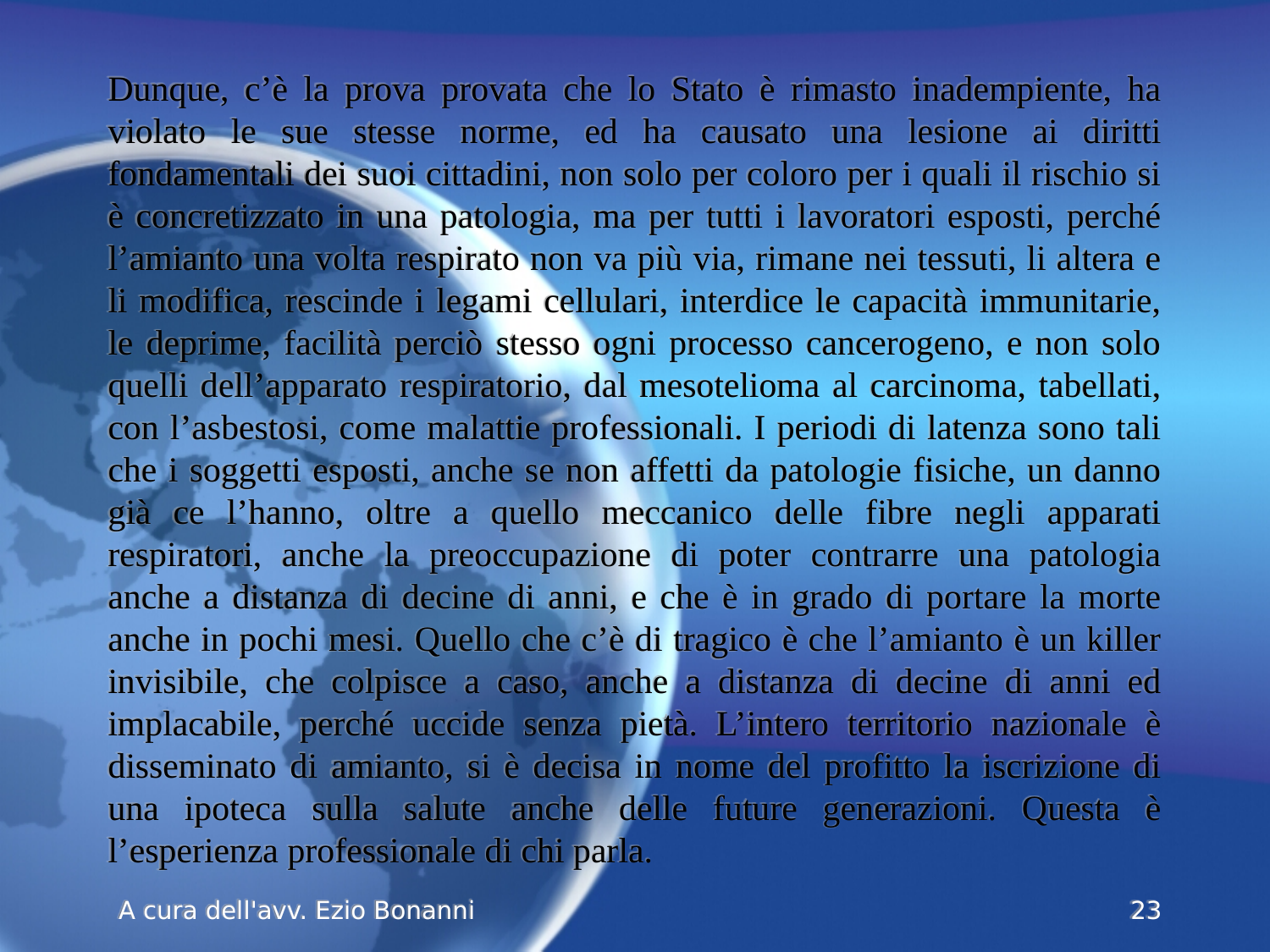

Dunque, c’è la prova provata che lo Stato è rimasto inadempiente, ha violato le sue stesse norme, ed ha causato una lesione ai diritti fondamentali dei suoi cittadini, non solo per coloro per i quali il rischio si è concretizzato in una patologia, ma per tutti i lavoratori esposti, perché l’amianto una volta respirato non va più via, rimane nei tessuti, li altera e li modifica, rescinde i legami cellulari, interdice le capacità immunitarie, le deprime, facilità perciò stesso ogni processo cancerogeno, e non solo quelli dell’apparato respiratorio, dal mesotelioma al carcinoma, tabellati, con l’asbestosi, come malattie professionali. I periodi di latenza sono tali che i soggetti esposti, anche se non affetti da patologie fisiche, un danno già ce l’hanno, oltre a quello meccanico delle fibre negli apparati respiratori, anche la preoccupazione di poter contrarre una patologia anche a distanza di decine di anni, e che è in grado di portare la morte anche in pochi mesi. Quello che c’è di tragico è che l’amianto è un killer invisibile, che colpisce a caso, anche a distanza di decine di anni ed implacabile, perché uccide senza pietà. L’intero territorio nazionale è disseminato di amianto, si è decisa in nome del profitto la iscrizione di una ipoteca sulla salute anche delle future generazioni. Questa è l’esperienza professionale di chi parla.
A cura dell'avv. Ezio Bonanni
23